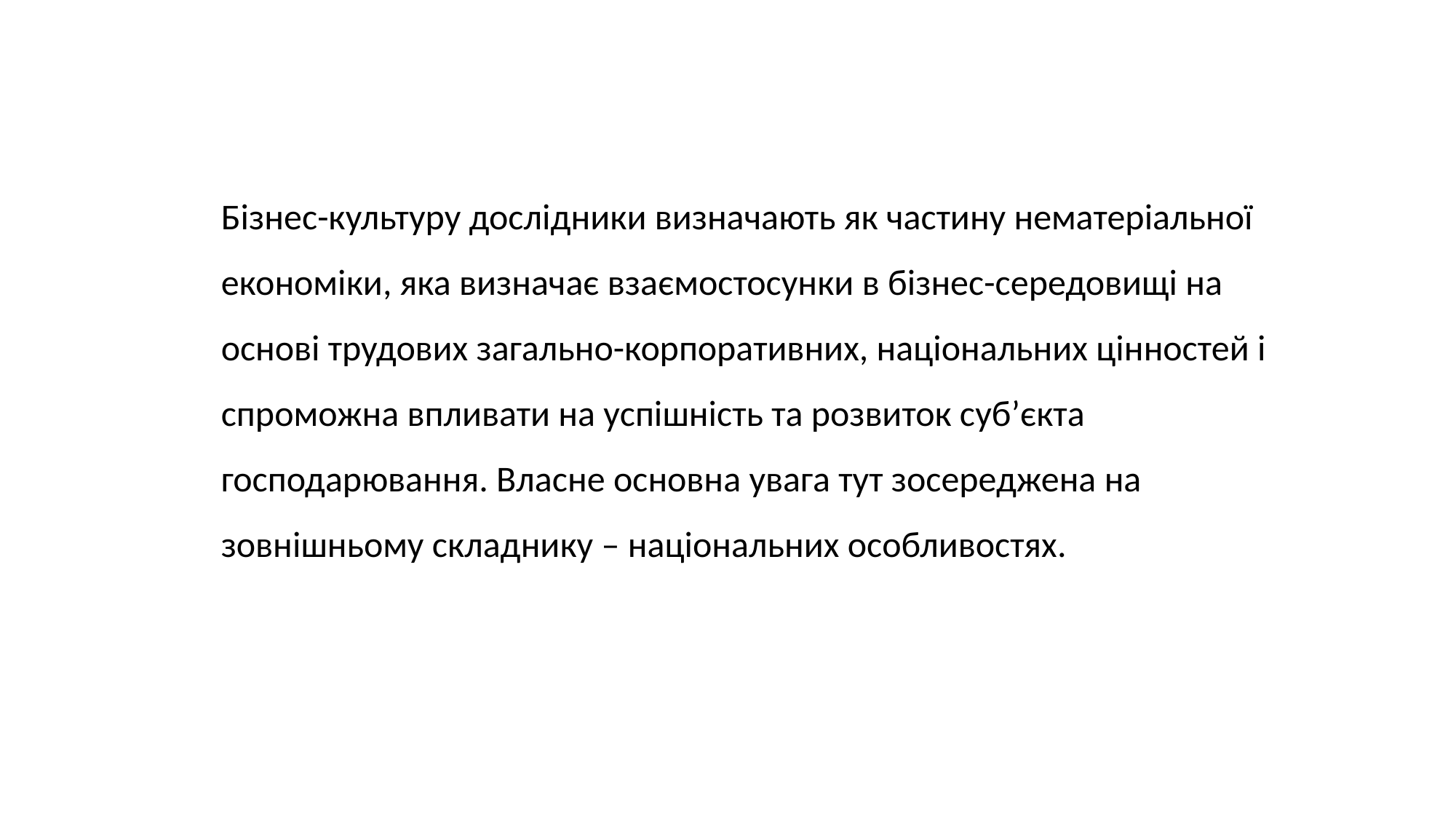

Бізнес-культуру дослідники визначають як частину нематеріальної економіки, яка визначає взаємостосунки в бізнес-середовищі на основі трудових загально-корпоративних, національних цінностей і
спроможна впливати на успішність та розвиток суб’єкта господарювання. Власне основна увага тут зосереджена на зовнішньому складнику – національних особливостях.